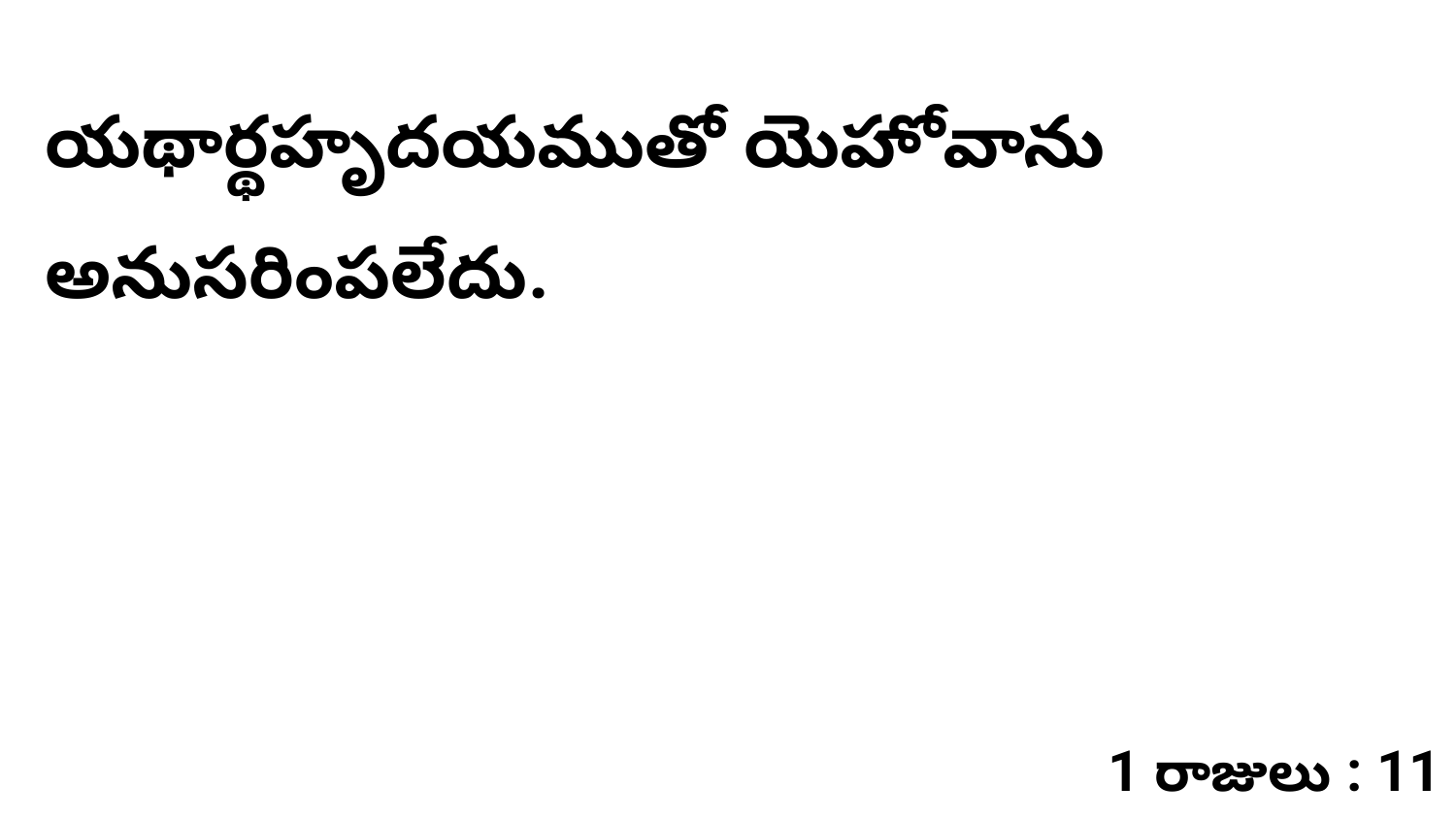

యథార్థహృదయముతో యెహోవాను అనుసరింపలేదు.
1 రాజులు : 11